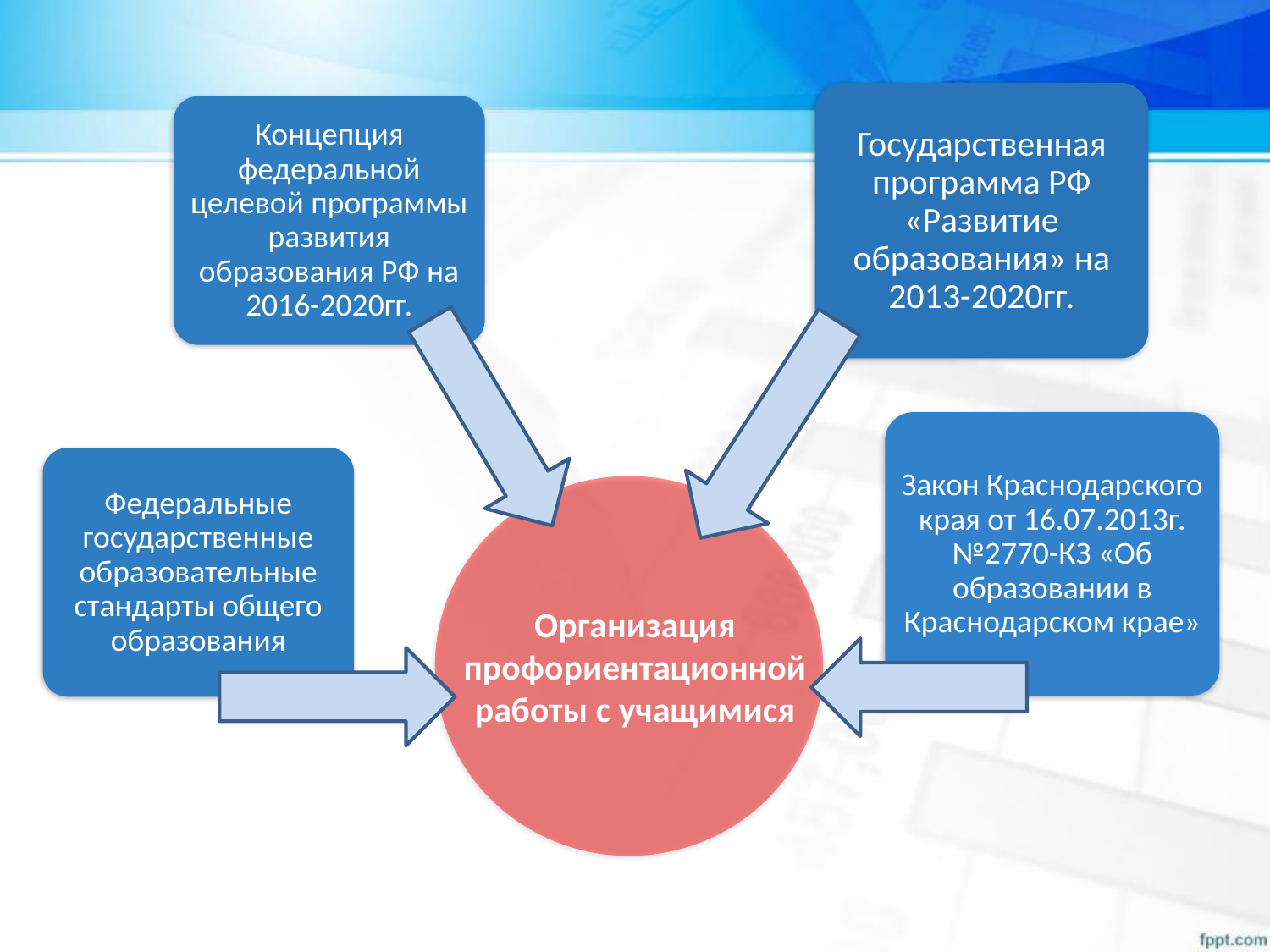

Государственная программа РФ «Развитие образования» на 2013-2020гг.

Концепция федеральной целевой программы развития образования РФ на 2016-2020гг.

Закон Краснодарского края от 16.07.2013г. №2770-КЗ «Об образовании в Краснодарском крае»

Федеральные государственные образовательные стандарты общего образования

Организация профориентационной работы с учащимися